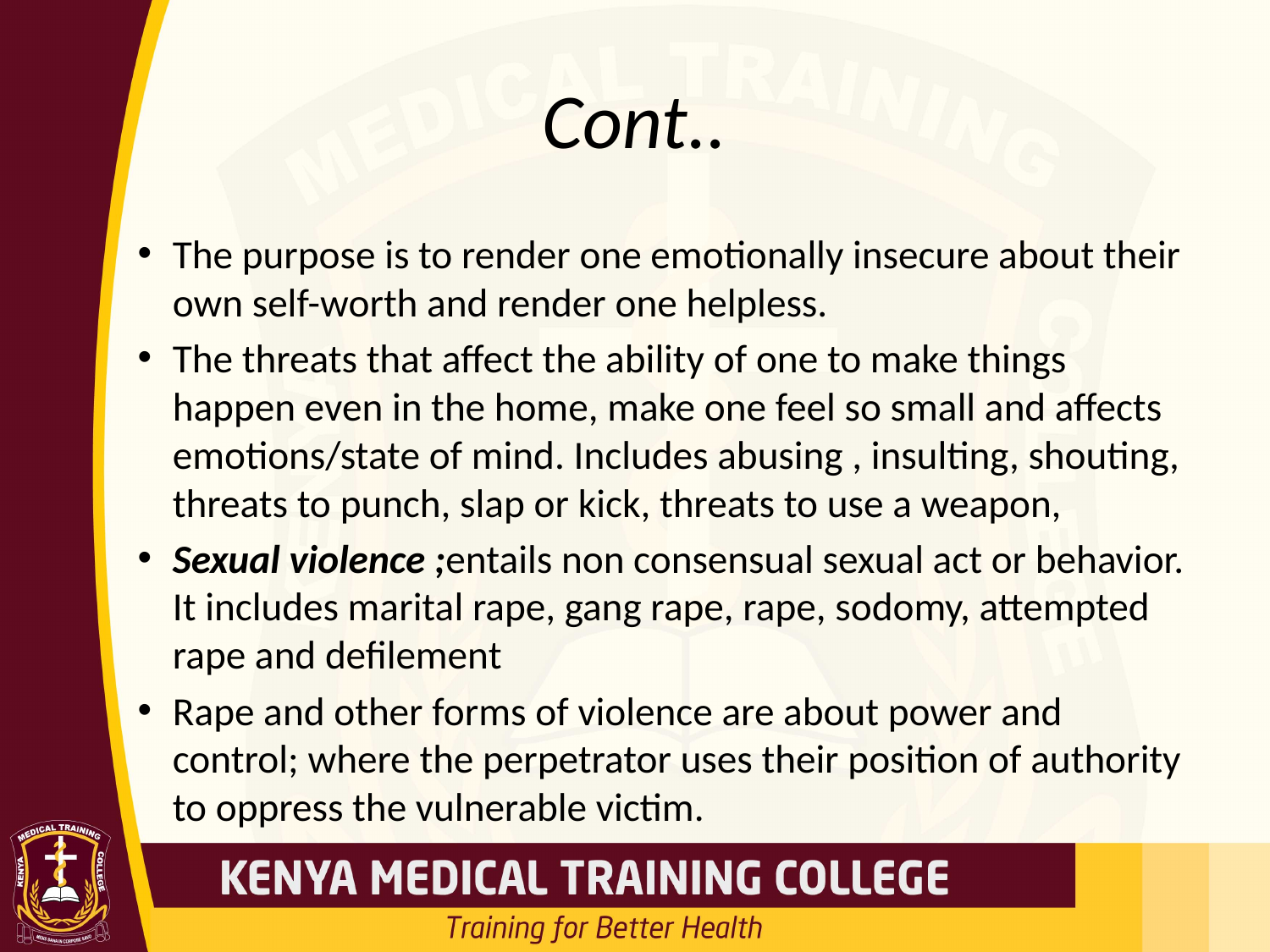

# Cont..
The purpose is to render one emotionally insecure about their own self-worth and render one helpless.
The threats that affect the ability of one to make things happen even in the home, make one feel so small and affects emotions/state of mind. Includes abusing , insulting, shouting, threats to punch, slap or kick, threats to use a weapon,
Sexual violence ;entails non consensual sexual act or behavior. It includes marital rape, gang rape, rape, sodomy, attempted rape and defilement
Rape and other forms of violence are about power and control; where the perpetrator uses their position of authority to oppress the vulnerable victim.